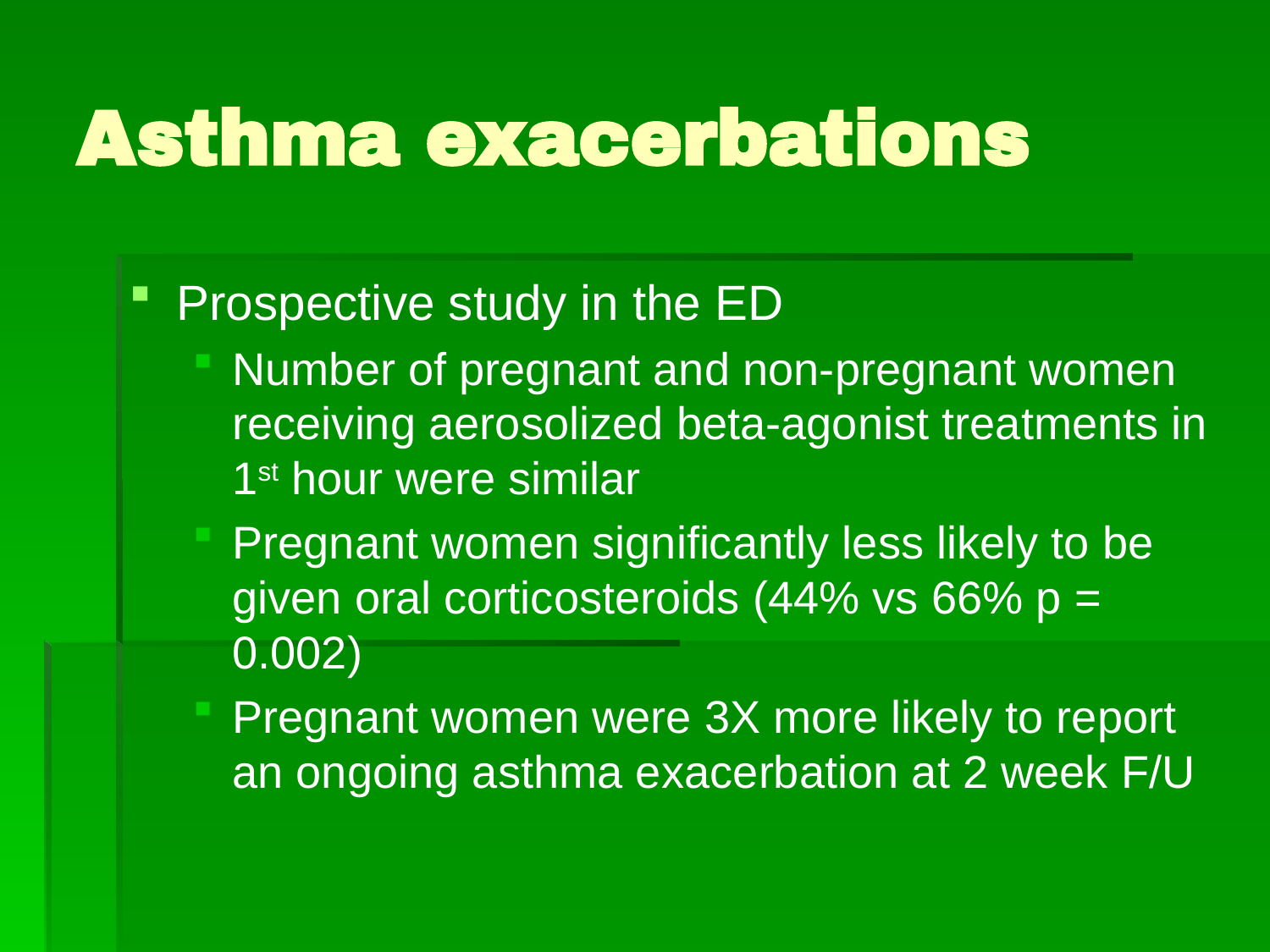

# Asthma exacerbations
Prospective study in the ED
Number of pregnant and non-pregnant women receiving aerosolized beta-agonist treatments in 1st hour were similar
Pregnant women significantly less likely to be given oral corticosteroids (44% vs 66% p = 0.002)
Pregnant women were 3X more likely to report an ongoing asthma exacerbation at 2 week F/U